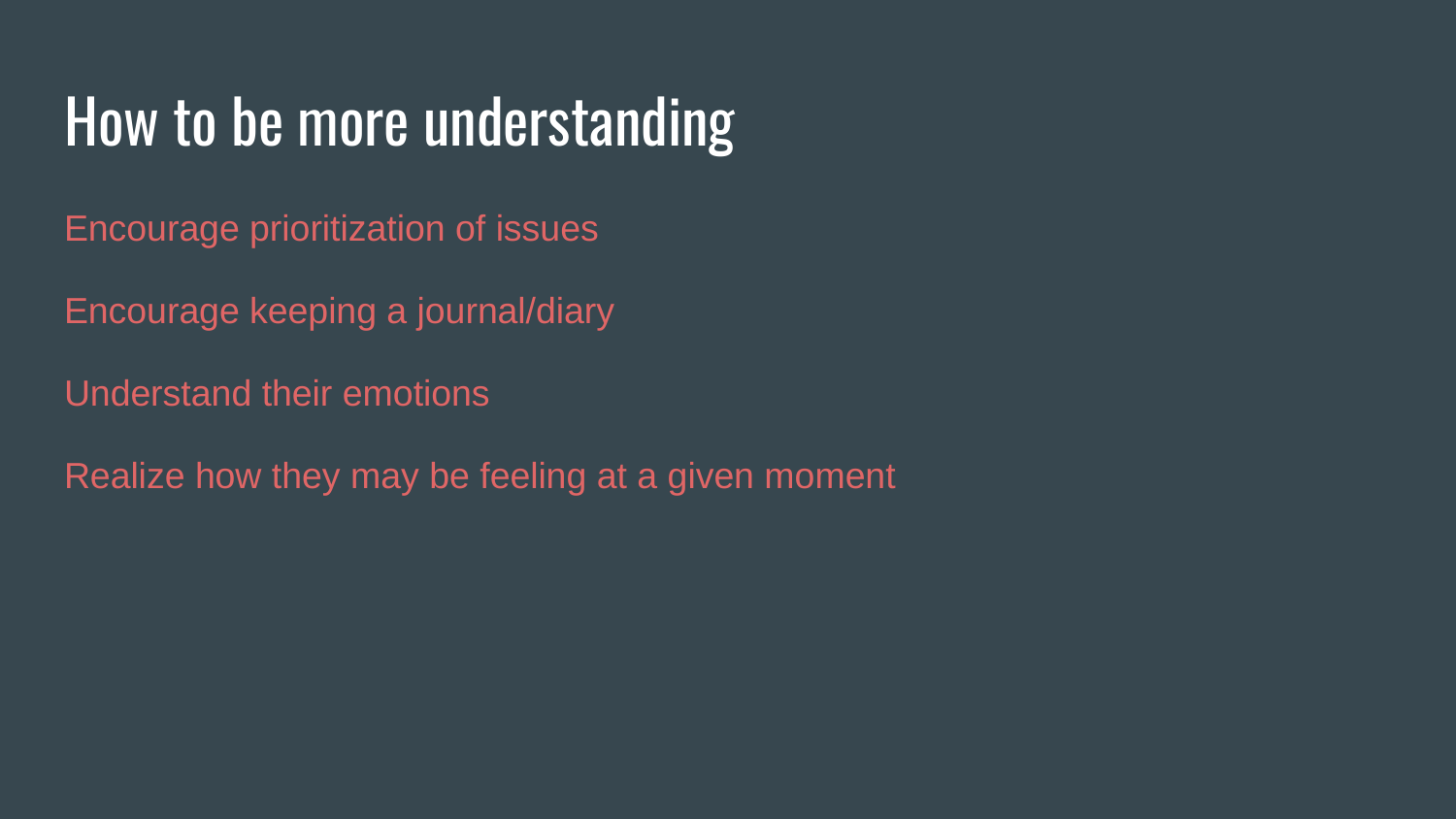

# How to be more understanding
Encourage prioritization of issues
Encourage keeping a journal/diary
Understand their emotions
Realize how they may be feeling at a given moment